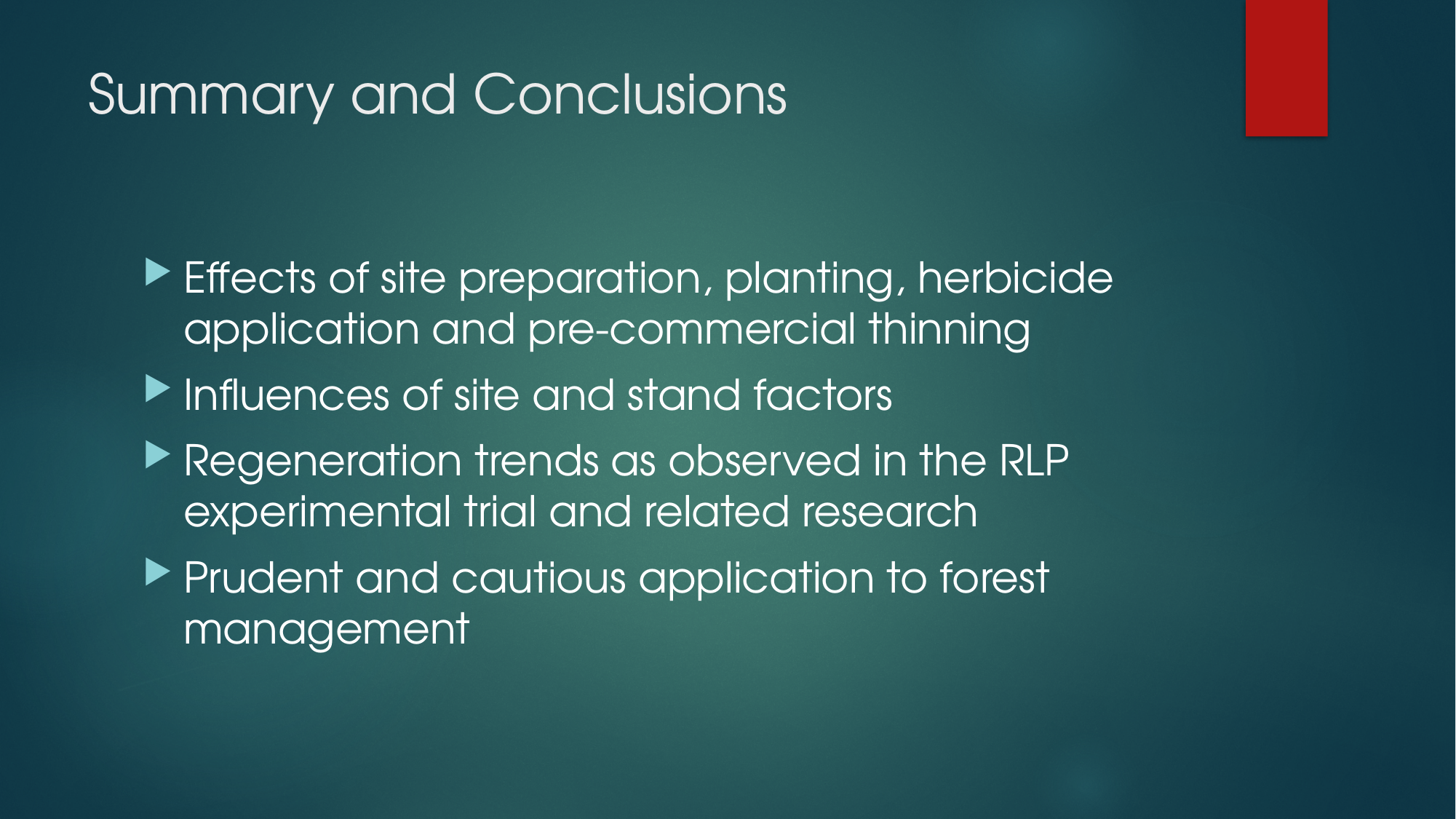

# Summary and Conclusions
Effects of site preparation, planting, herbicide application and pre-commercial thinning
Influences of site and stand factors
Regeneration trends as observed in the RLP experimental trial and related research
Prudent and cautious application to forest management